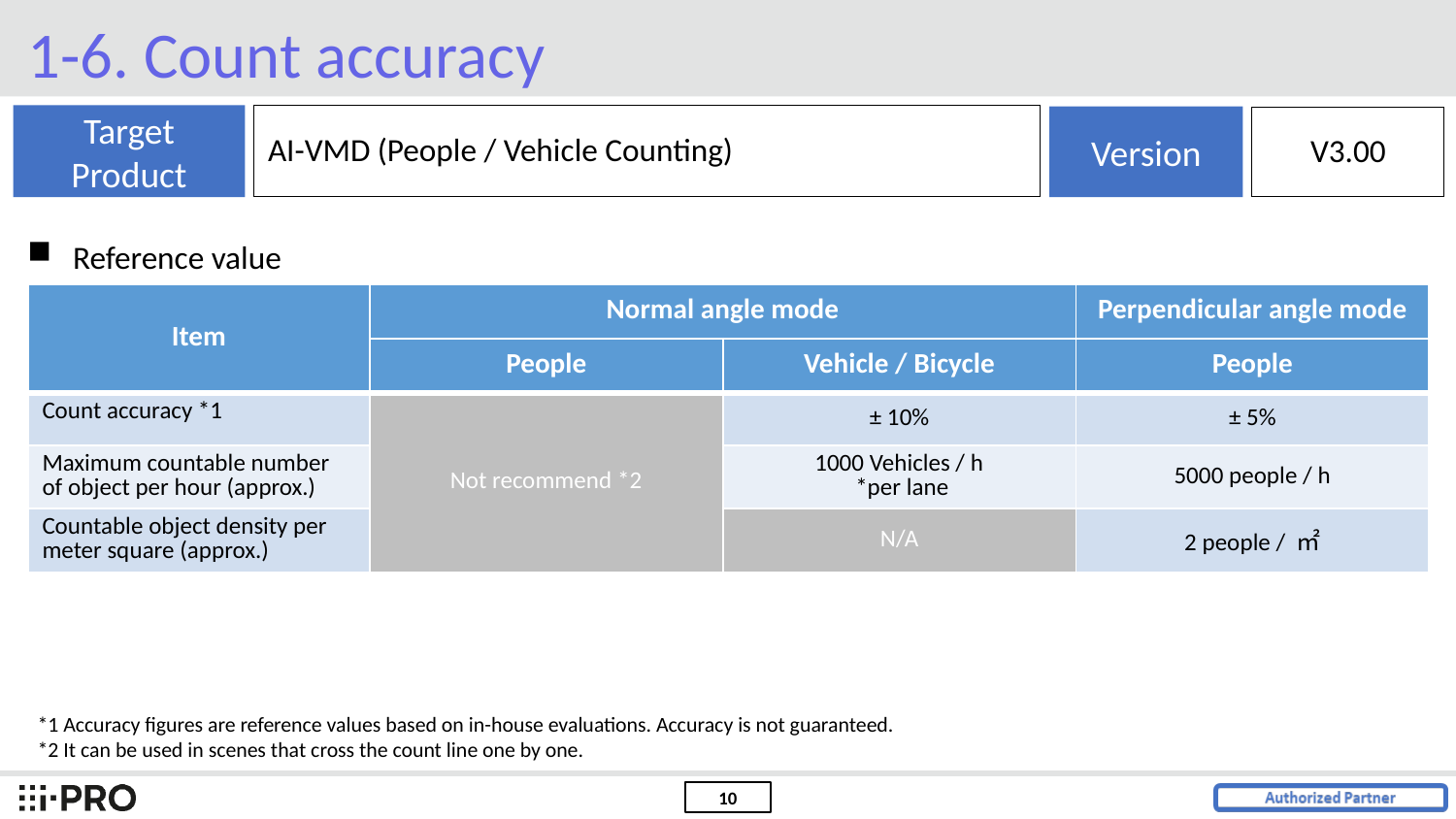

1-6. Count accuracy
Target
Product
AI-VMD (People / Vehicle Counting)
Version
V3.00
Reference value
| Item | Normal angle mode |  | Perpendicular angle mode |
| --- | --- | --- | --- |
|  | People | Vehicle / Bicycle | People |
| Count accuracy \*1 | Not recommend \*2 | ± 10% | ± 5% |
| Maximum countable number of object per hour (approx.) |  | 1000 Vehicles / h \*per lane | 5000 people / h |
| Countable object density per meter square (approx.) |  | N/A | 2 people / ㎡ |
*1 Accuracy figures are reference values based on in-house evaluations. Accuracy is not guaranteed.
*2 It can be used in scenes that cross the count line one by one.